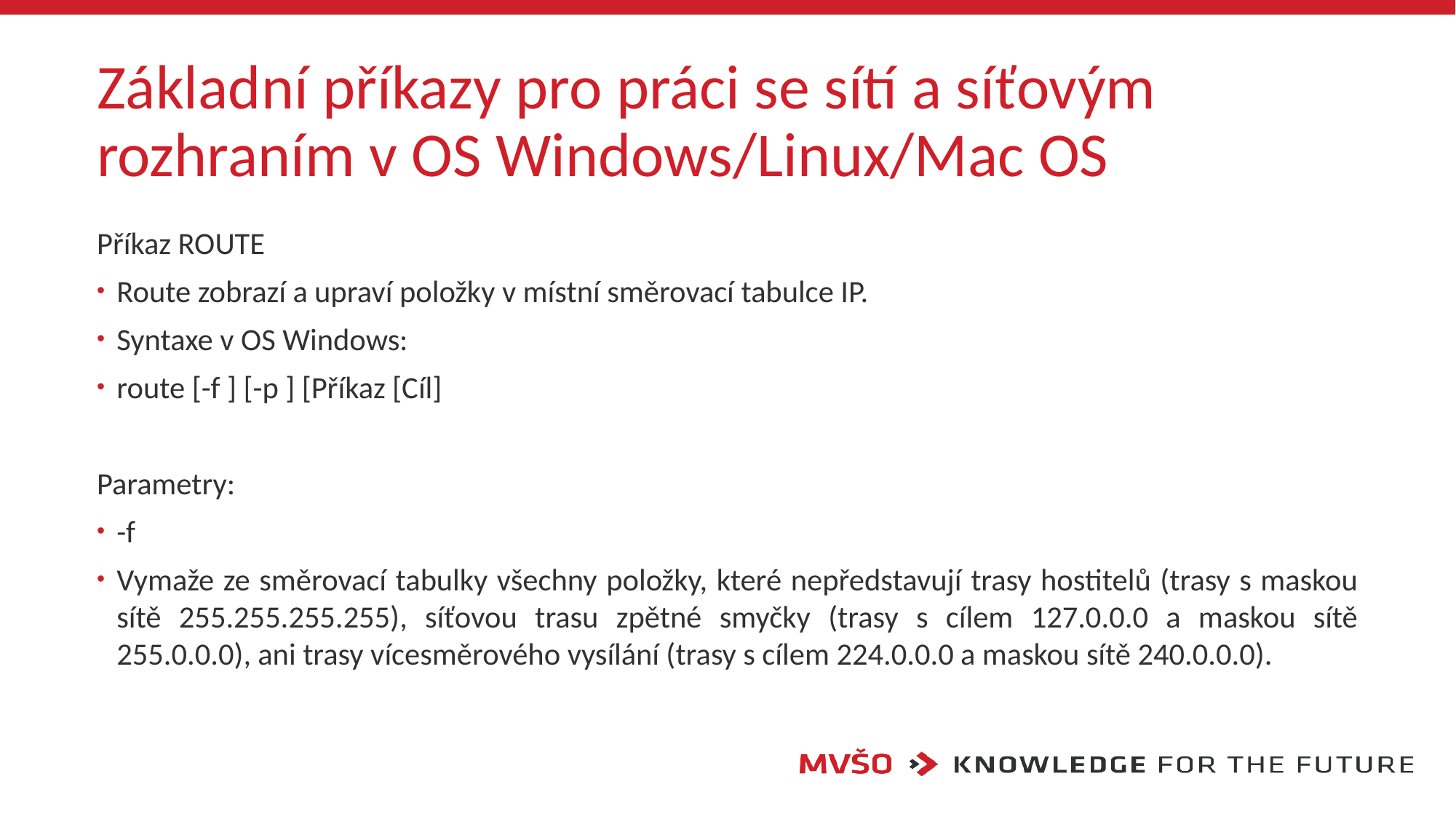

# Základní příkazy pro práci se sítí a síťovým rozhraním v OS Windows/Linux/Mac OS
Příkaz ROUTE
Route zobrazí a upraví položky v místní směrovací tabulce IP.
Syntaxe v OS Windows:
route [-f ] [-p ] [Příkaz [Cíl]

Parametry:
-f
Vymaže ze směrovací tabulky všechny položky, které nepředstavují trasy hostitelů (trasy s maskou sítě 255.255.255.255), síťovou trasu zpětné smyčky (trasy s cílem 127.0.0.0 a maskou sítě 255.0.0.0), ani trasy vícesměrového vysílání (trasy s cílem 224.0.0.0 a maskou sítě 240.0.0.0).